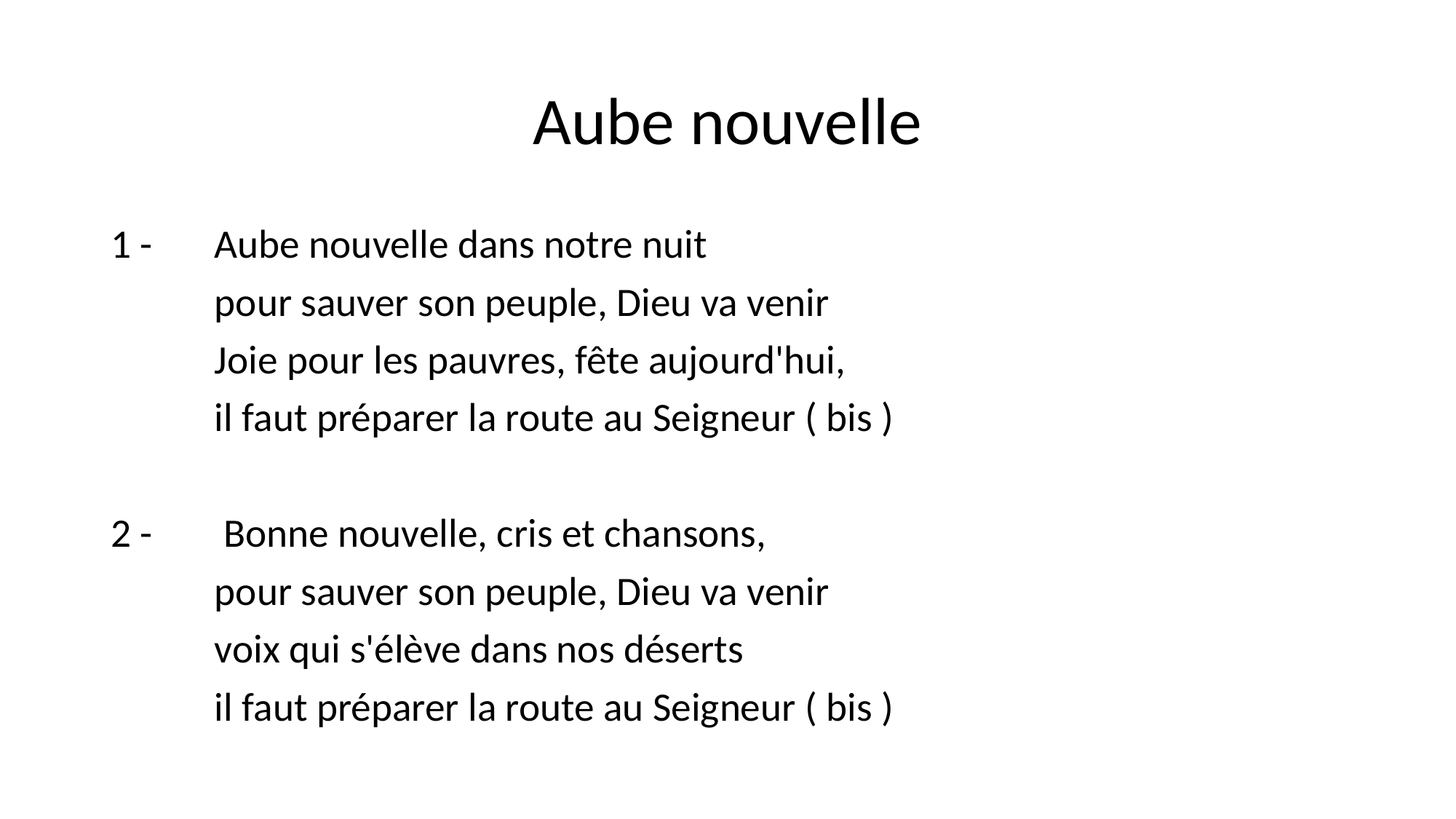

# Aube nouvelle
1 - 	Aube nouvelle dans notre nuit
	pour sauver son peuple, Dieu va venir
	Joie pour les pauvres, fête aujourd'hui,
	il faut préparer la route au Seigneur ( bis )

2 -	 Bonne nouvelle, cris et chansons,
	pour sauver son peuple, Dieu va venir
	voix qui s'élève dans nos déserts
	il faut préparer la route au Seigneur ( bis )